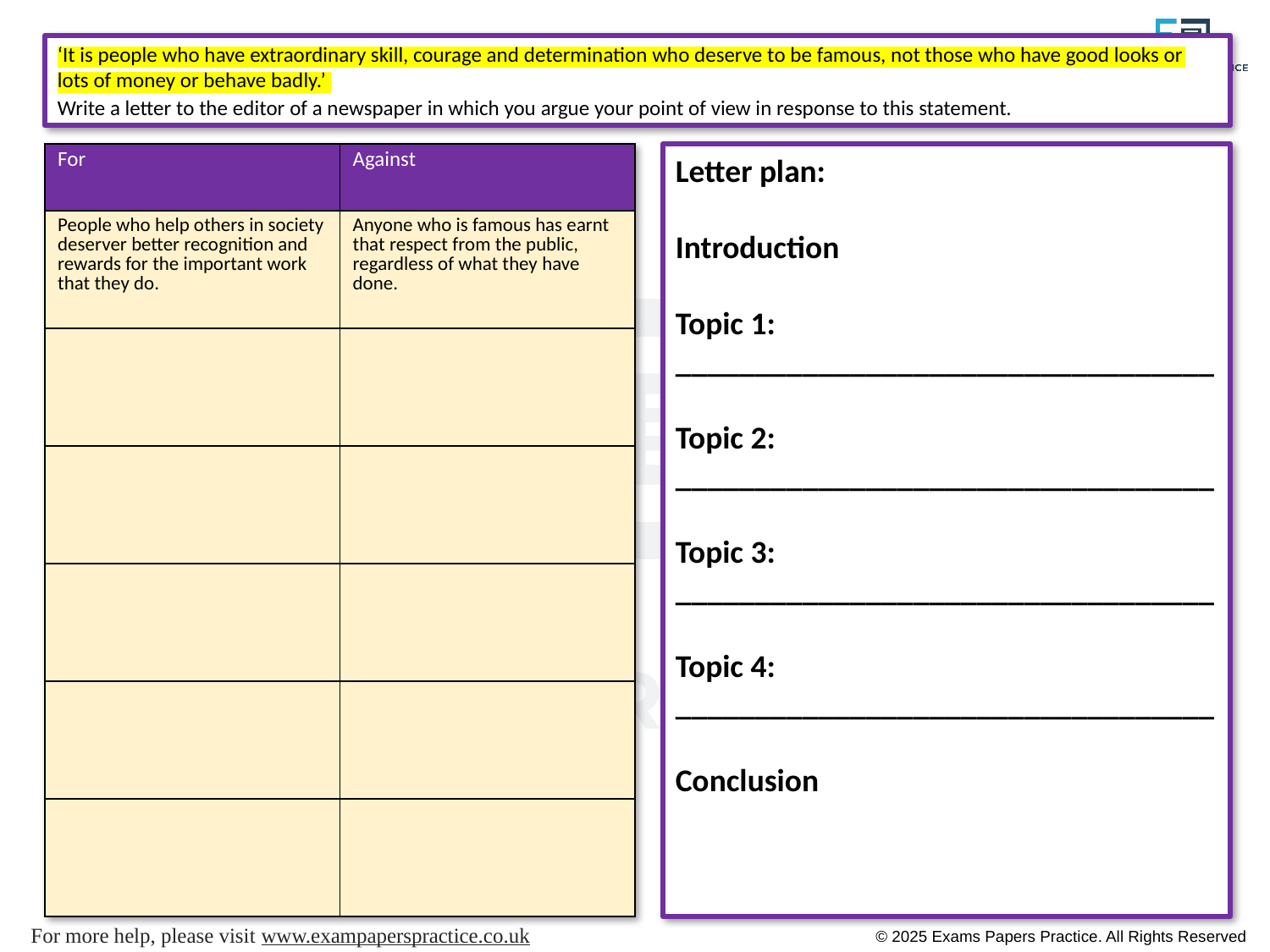

‘It is people who have extraordinary skill, courage and determination who deserve to be famous, not those who have good looks or lots of money or behave badly.’
Write a letter to the editor of a newspaper in which you argue your point of view in response to this statement.
| For | Against |
| --- | --- |
| People who help others in society deserver better recognition and rewards for the important work that they do. | Anyone who is famous has earnt that respect from the public, regardless of what they have done. |
|  |  |
|  |  |
|  |  |
|  |  |
|  |  |
Letter plan:

Introduction

Topic 1: __________________________________

Topic 2: __________________________________

Topic 3: __________________________________

Topic 4: __________________________________

Conclusion